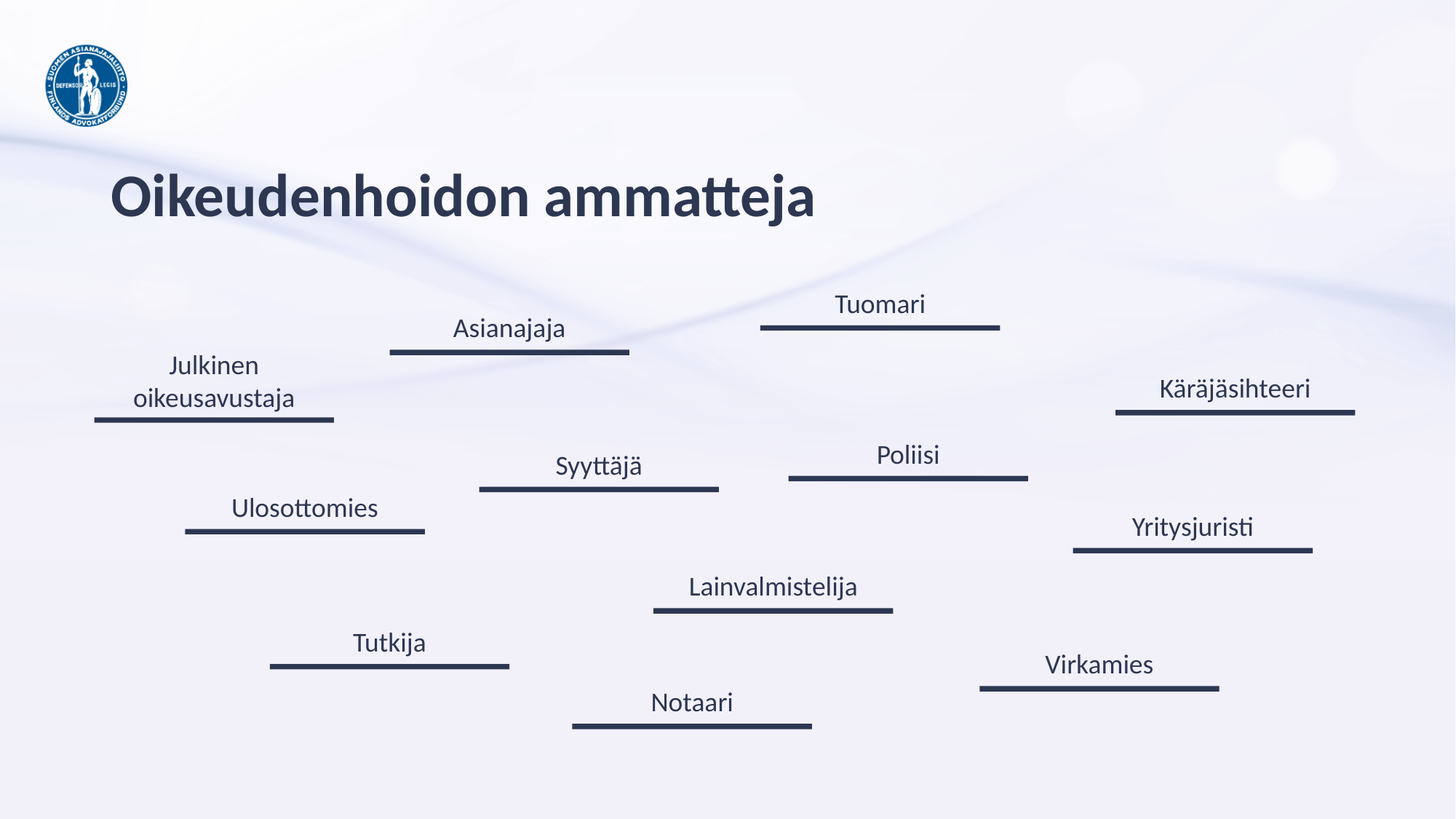

# Oikeudenhoidon ammatteja
Tuomari
Asianajaja

Julkinen oikeusavustaja

Käräjäsihteeri

Poliisi
Syyttäjä

Ulosottomies

Yritysjuristi

Lainvalmistelija

Tutkija
Virkamies

Notaari